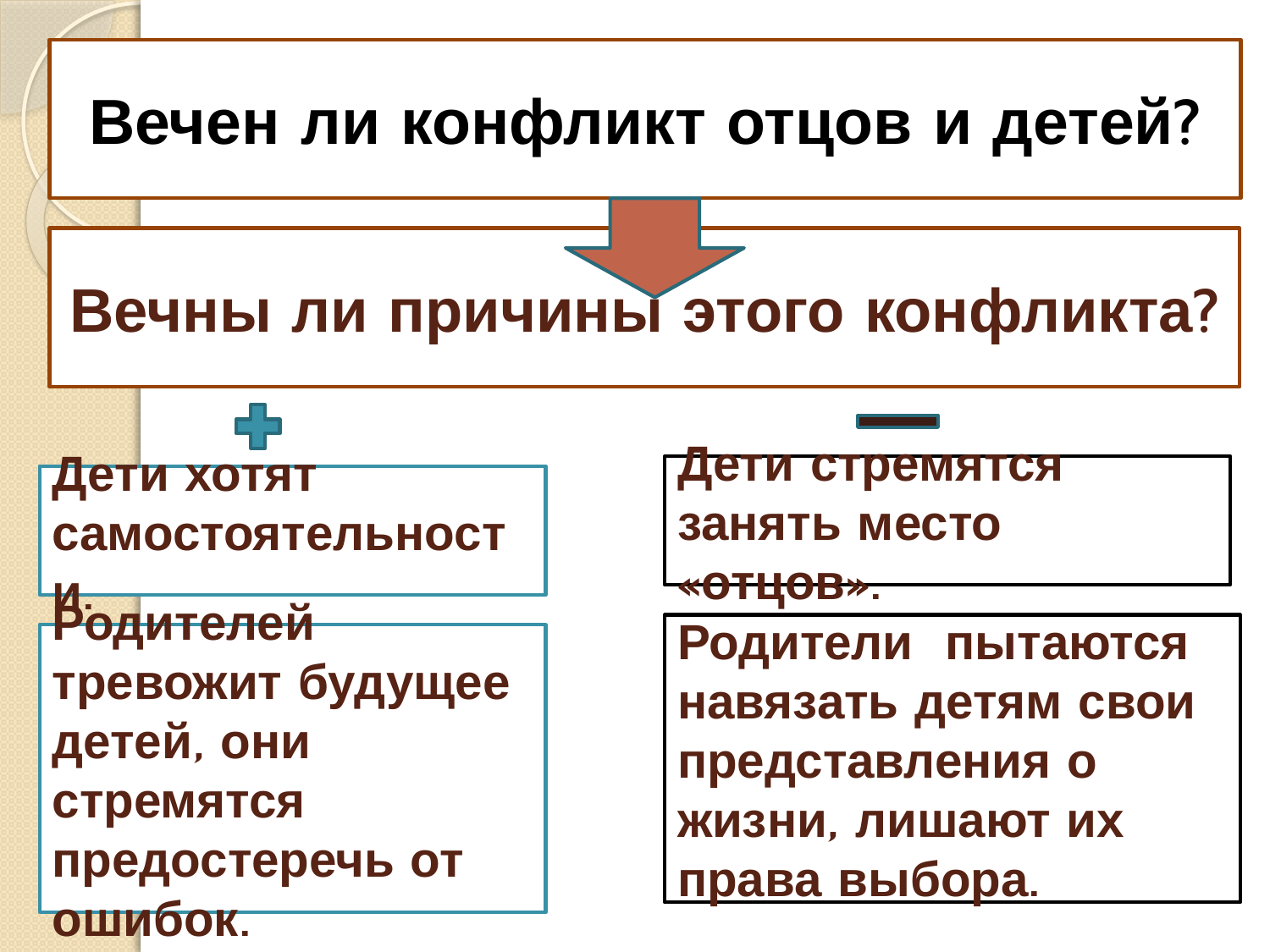

# Вечен ли конфликт отцов и детей?

Вечны ли причины этого конфликта?

Дети стремятся занять место «отцов».
Дети хотят самостоятельности.
Родители  пытаются навязать детям свои  представления о жизни, лишают их права выбора.
Родителей тревожит будущее детей, они стремятся предостеречь от ошибок.